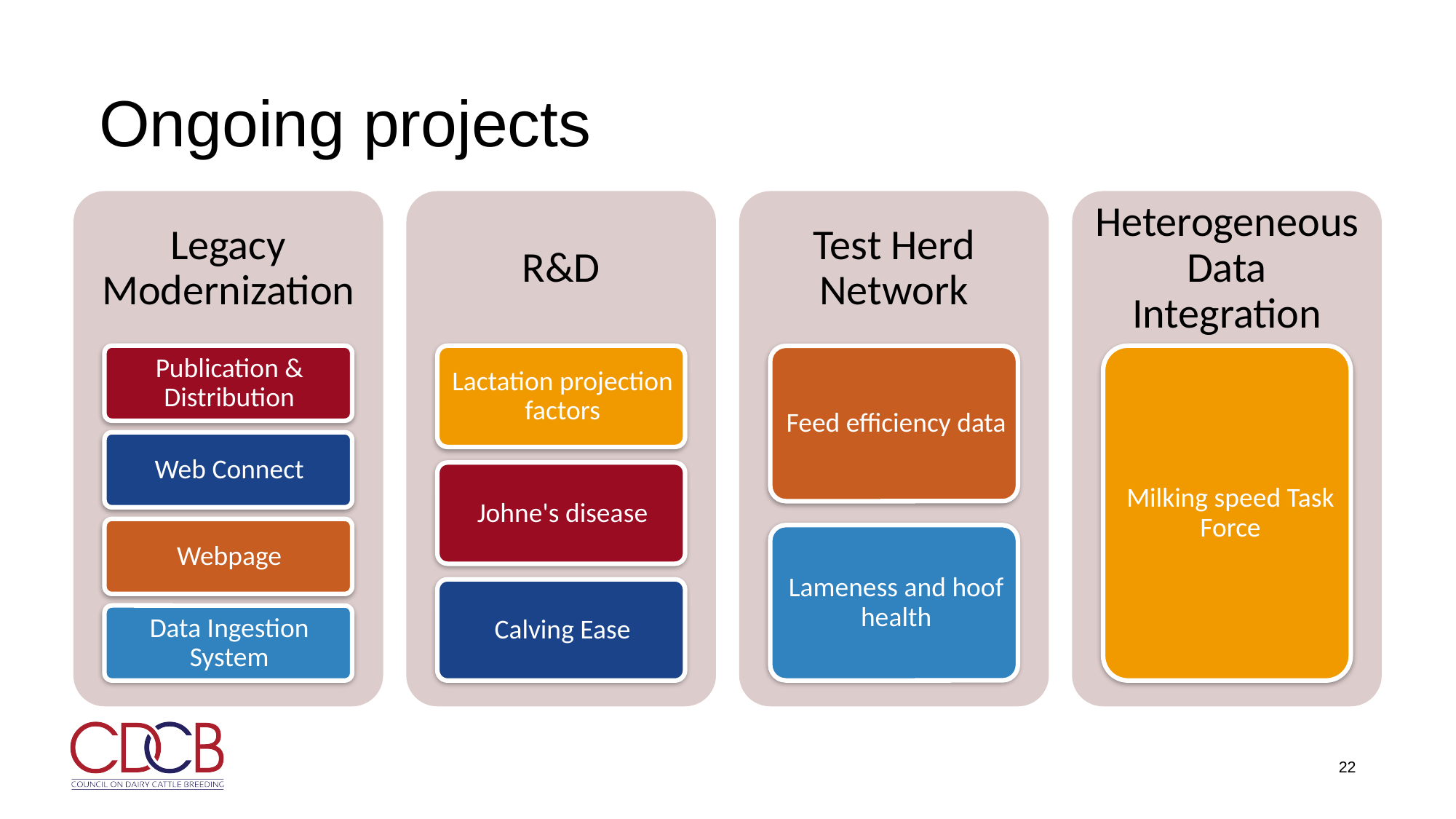

# Ongoing projects
Legacy Modernization
Publication & Distribution
Web Connect
Webpage
Data Ingestion System
R&D
Lactation projection factors
Johne's disease
Calving Ease
Test Herd Network
Feed efficiency data
Lameness and hoof health
Heterogeneous Data Integration
Milking speed Task Force
22